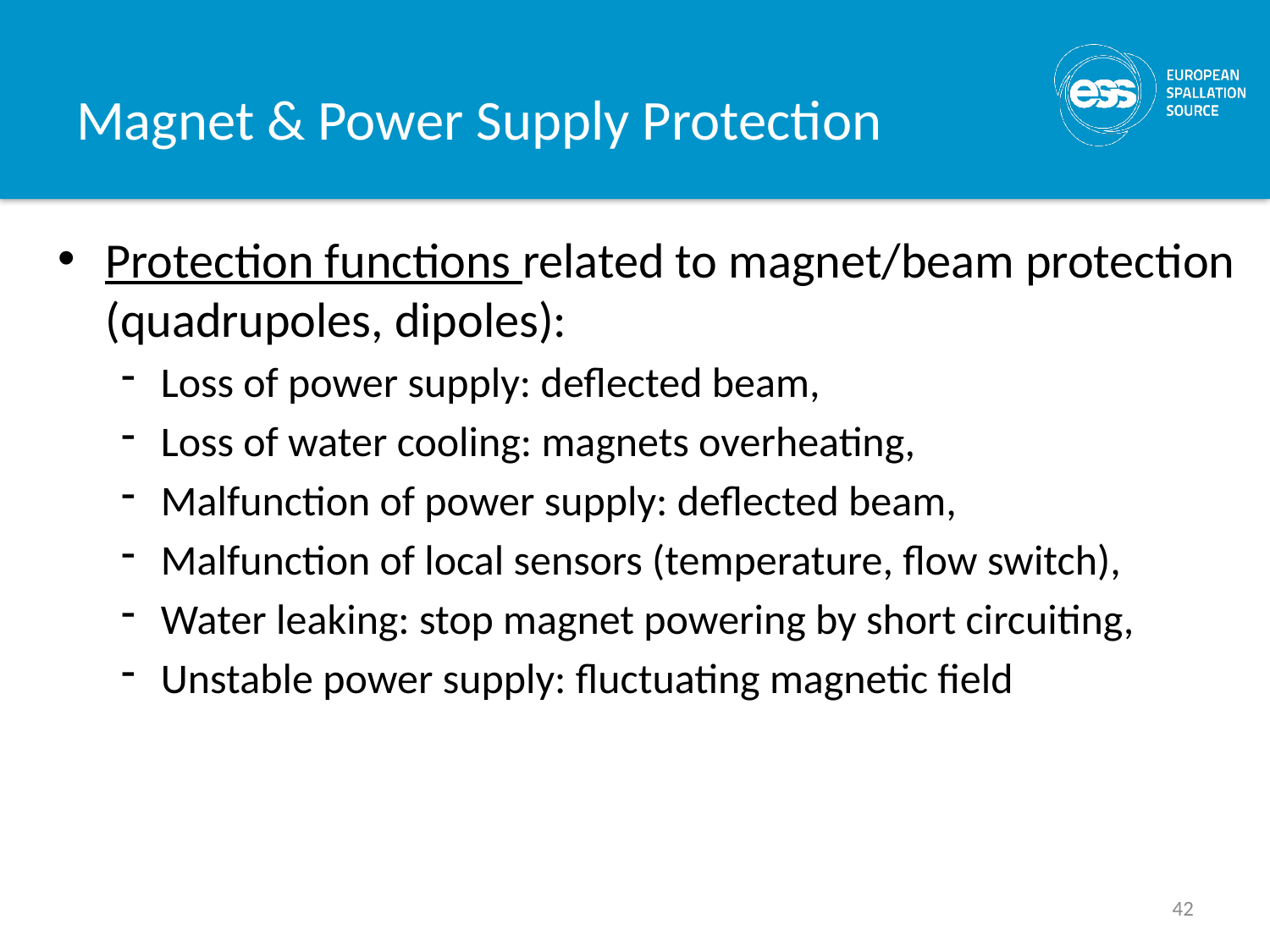

# Magnet & Power Supply Protection
Protection functions related to magnet/beam protection (quadrupoles, dipoles):
Loss of power supply: deflected beam,
Loss of water cooling: magnets overheating,
Malfunction of power supply: deflected beam,
Malfunction of local sensors (temperature, flow switch),
Water leaking: stop magnet powering by short circuiting,
Unstable power supply: fluctuating magnetic field
42